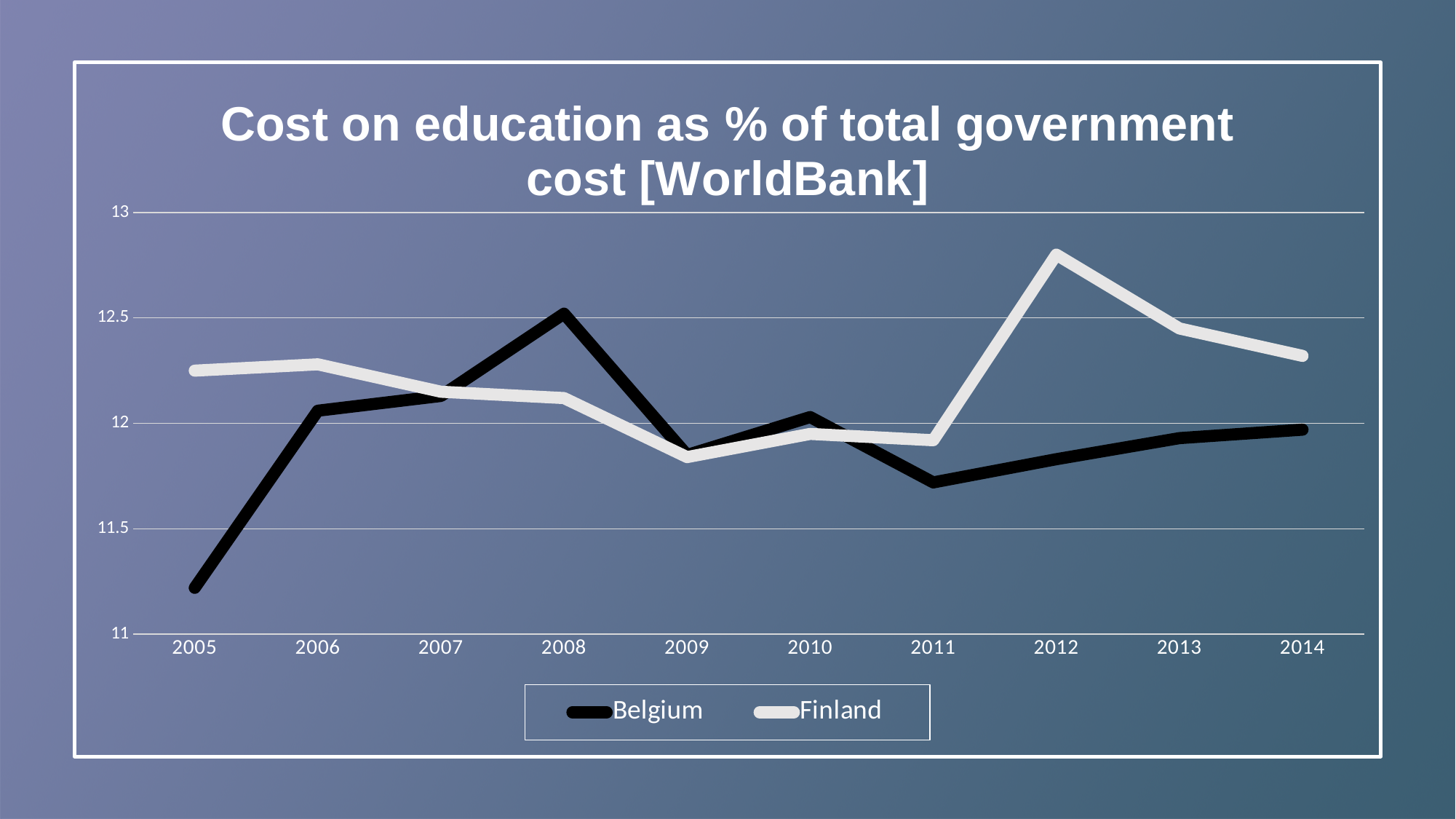

### Chart: Cost on education as % of total government cost [WorldBank]

| Category | Belgium | Finland |
|---|---|---|
| 2005 | 11.22 | 12.25 |
| 2006 | 12.06 | 12.28 |
| 2007 | 12.13 | 12.15 |
| 2008 | 12.52 | 12.12 |
| 2009 | 11.85 | 11.84 |
| 2010 | 12.03 | 11.95 |
| 2011 | 11.72 | 11.92 |
| 2012 | 11.83 | 12.8 |
| 2013 | 11.93 | 12.45 |
| 2014 | 11.97 | 12.32 |